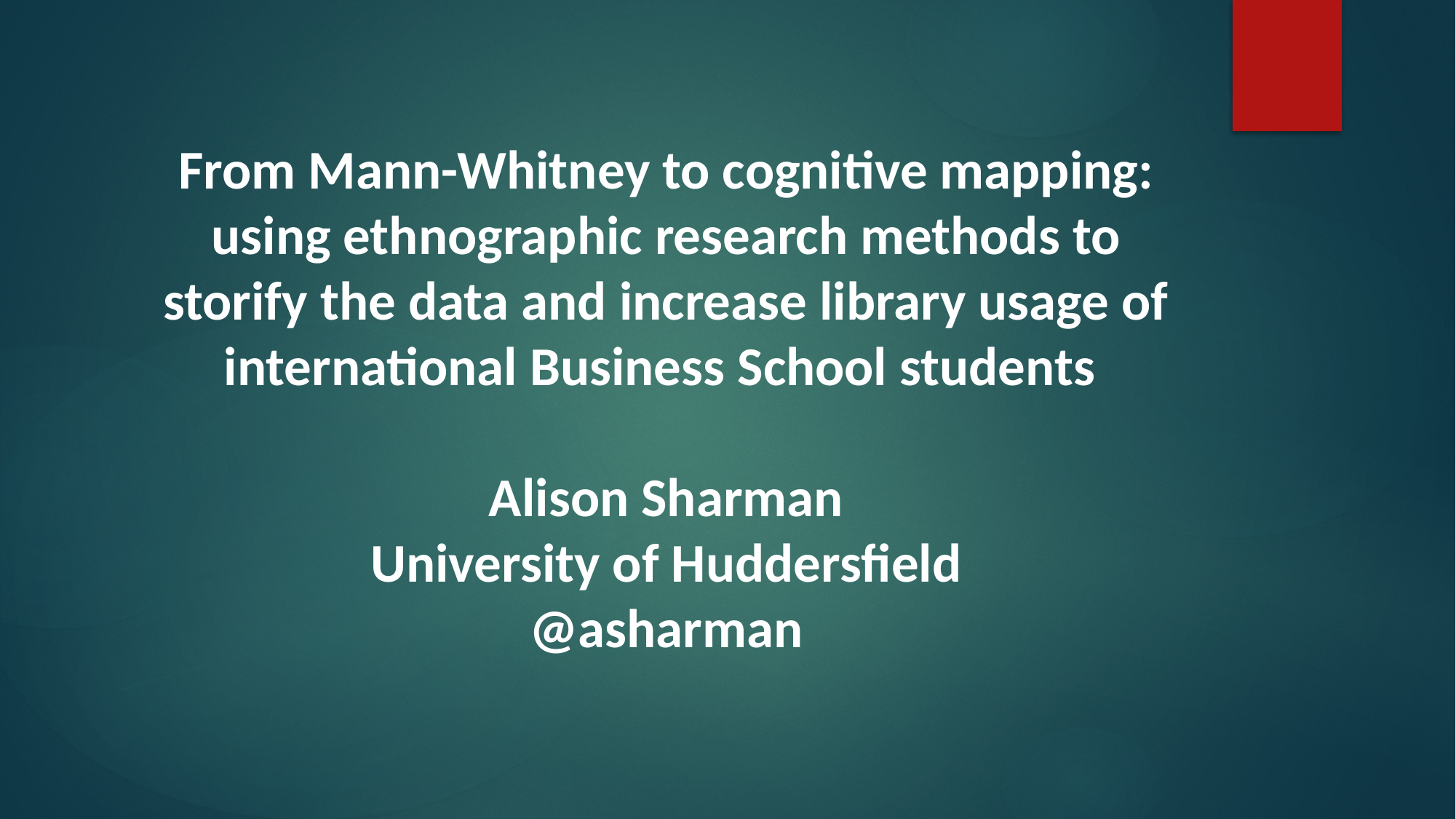

# From Mann-Whitney to cognitive mapping: using ethnographic research methods to storify the data and increase library usage of international Business School students Alison Sharman University of Huddersfield @asharman